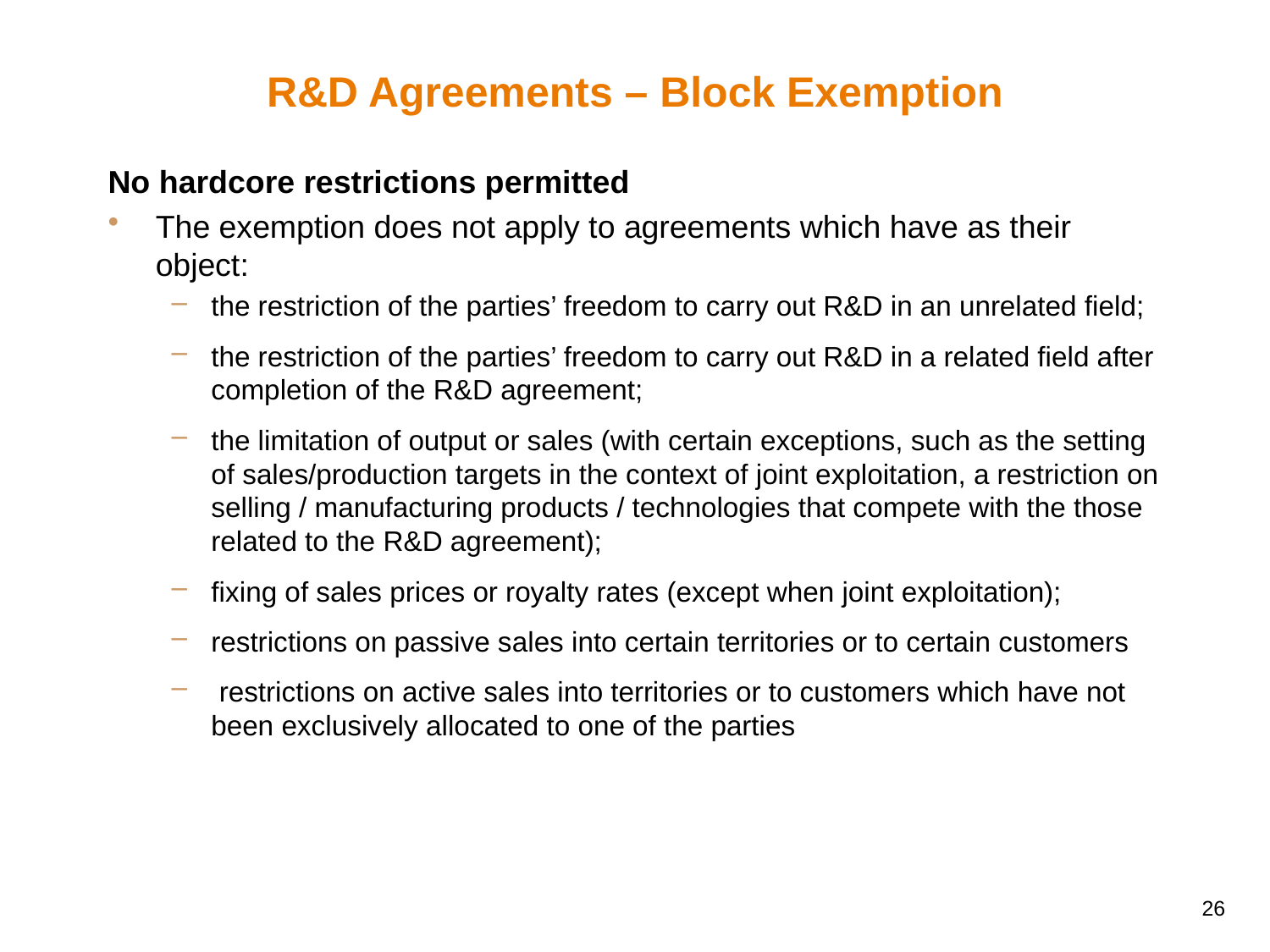

# R&D Agreements – Block Exemption
No hardcore restrictions permitted
The exemption does not apply to agreements which have as their object:
the restriction of the parties’ freedom to carry out R&D in an unrelated field;
the restriction of the parties’ freedom to carry out R&D in a related field after completion of the R&D agreement;
the limitation of output or sales (with certain exceptions, such as the setting of sales/production targets in the context of joint exploitation, a restriction on selling / manufacturing products / technologies that compete with the those related to the R&D agreement);
fixing of sales prices or royalty rates (except when joint exploitation);
restrictions on passive sales into certain territories or to certain customers
 restrictions on active sales into territories or to customers which have not been exclusively allocated to one of the parties

26